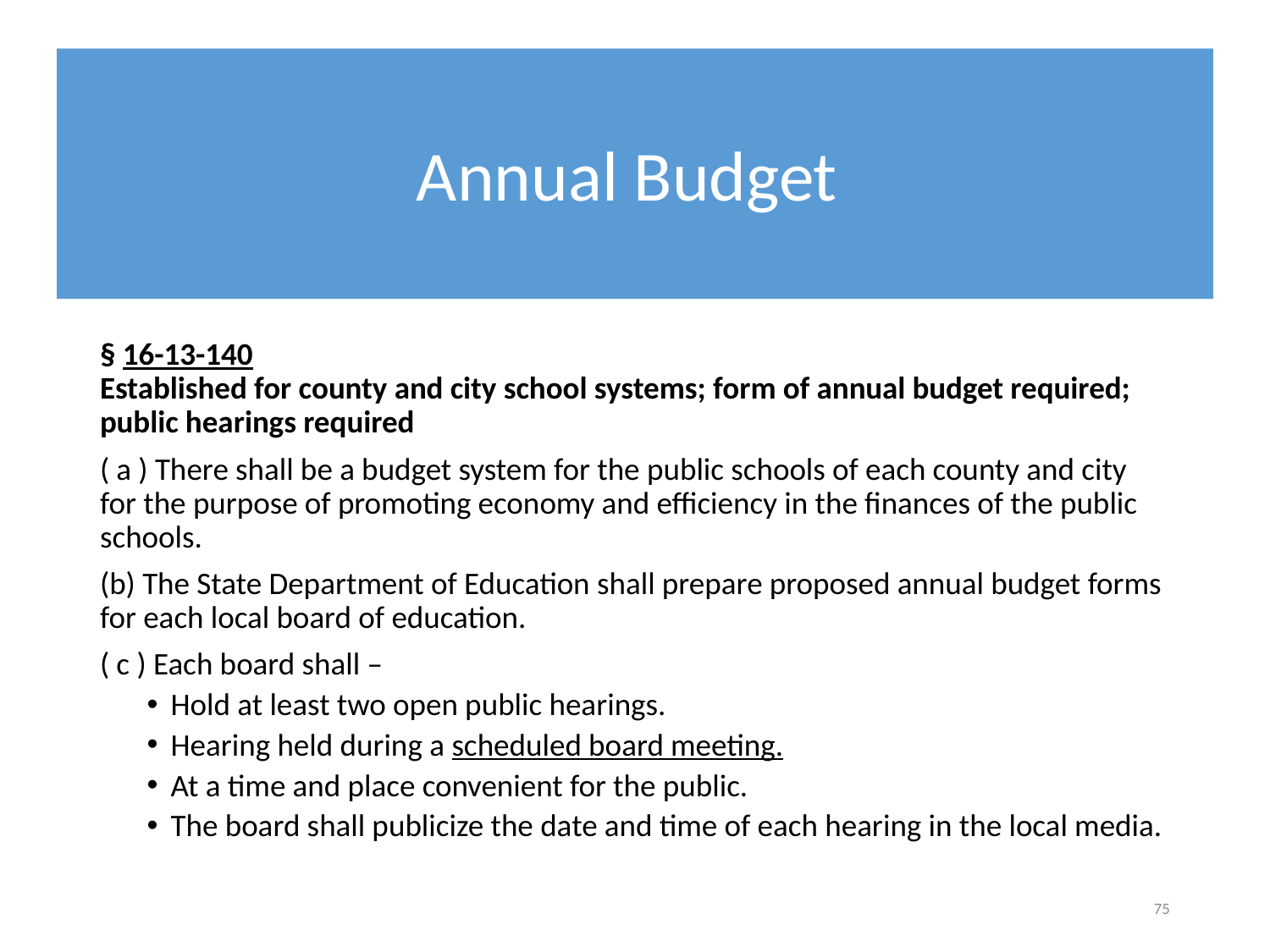

#
Annual Budget
§ 16-13-140
Established for county and city school systems; form of annual budget required; public hearings required
( a ) There shall be a budget system for the public schools of each county and city for the purpose of promoting economy and efficiency in the finances of the public schools.
(b) The State Department of Education shall prepare proposed annual budget forms for each local board of education.
( c ) Each board shall –
Hold at least two open public hearings.
Hearing held during a scheduled board meeting.
At a time and place convenient for the public.
The board shall publicize the date and time of each hearing in the local media.

75